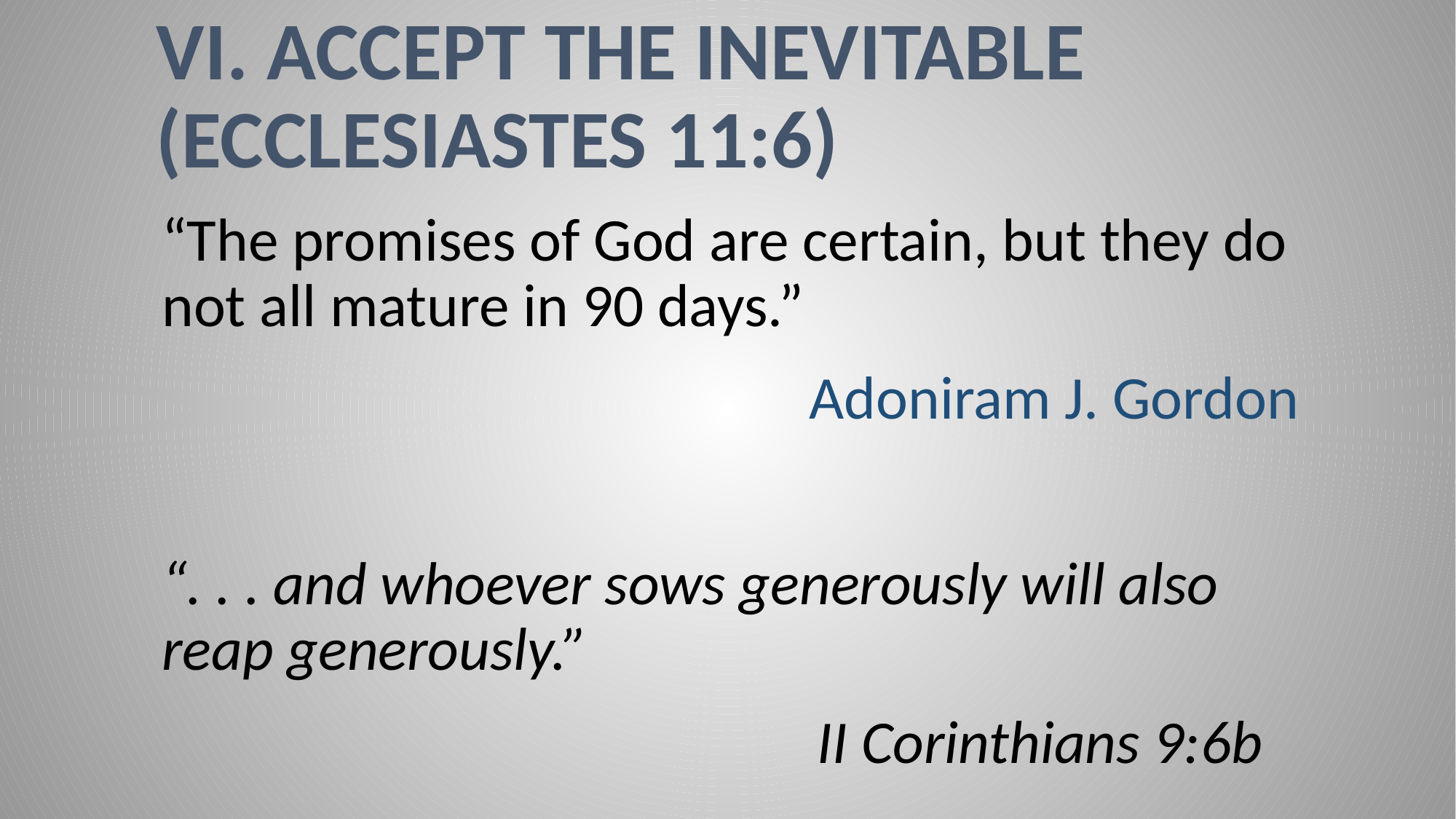

# VI. ACCEPT THE INEVITABLE (Ecclesiastes 11:6)
“The promises of God are certain, but they do not all mature in 90 days.”
					Adoniram J. Gordon

“. . . and whoever sows generously will also reap generously.”
						II Corinthians 9:6b